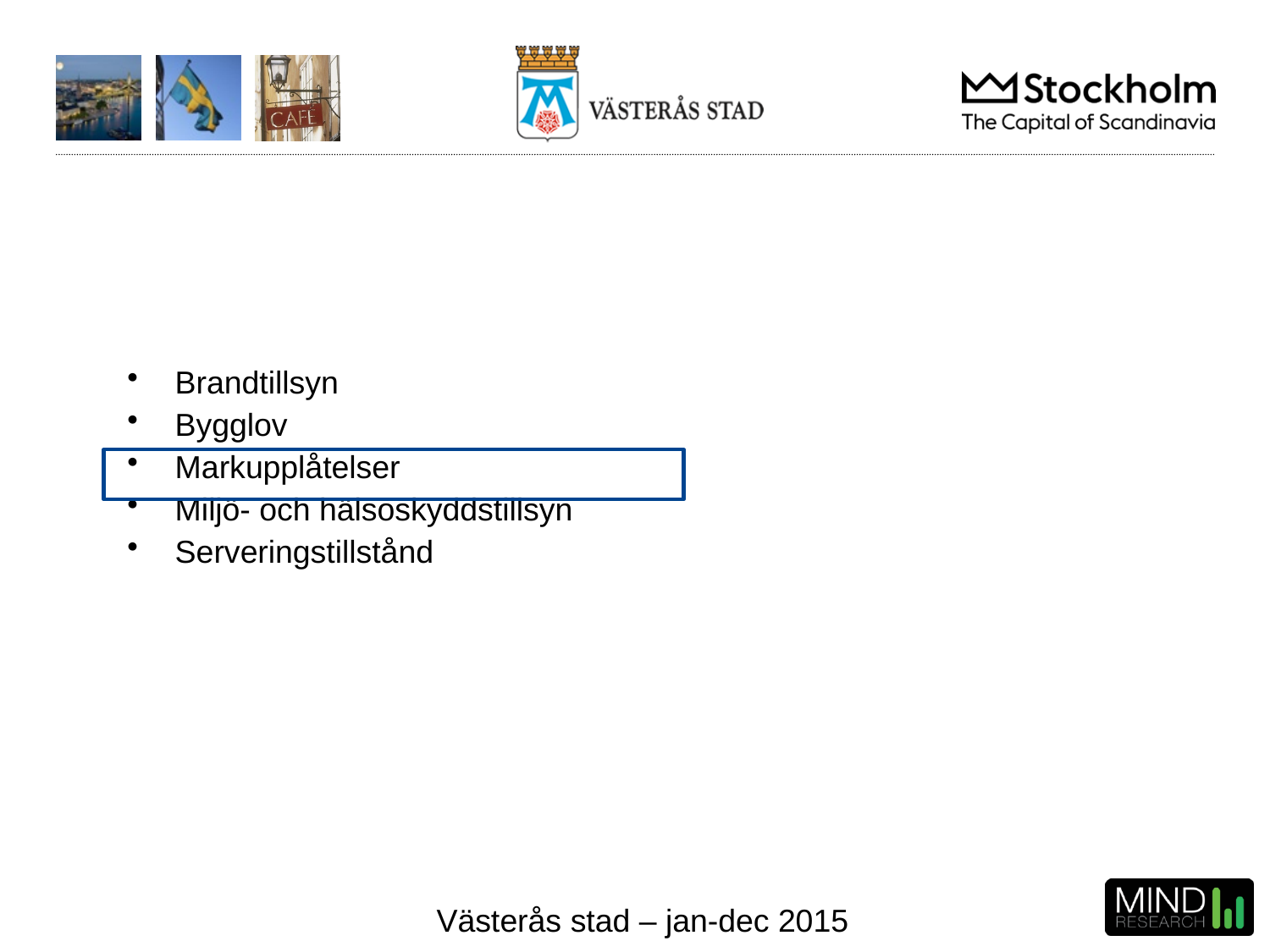

Verksamhetsområden

Brandtillsyn
Bygglov
Markupplåtelser
Miljö- och hälsoskyddstillsyn
Serveringstillstånd